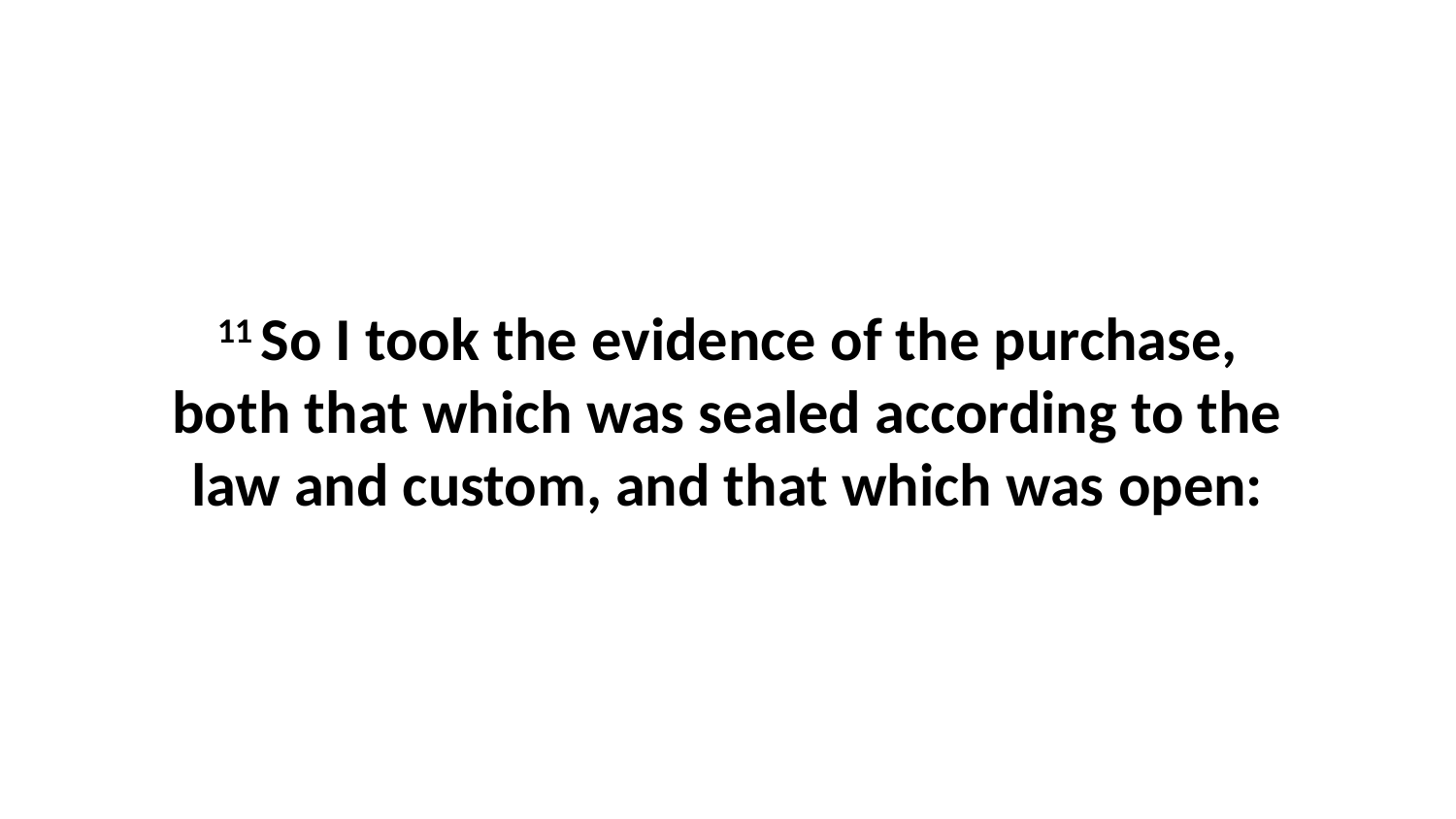

11 So I took the evidence of the purchase, both that which was sealed according to the law and custom, and that which was open: